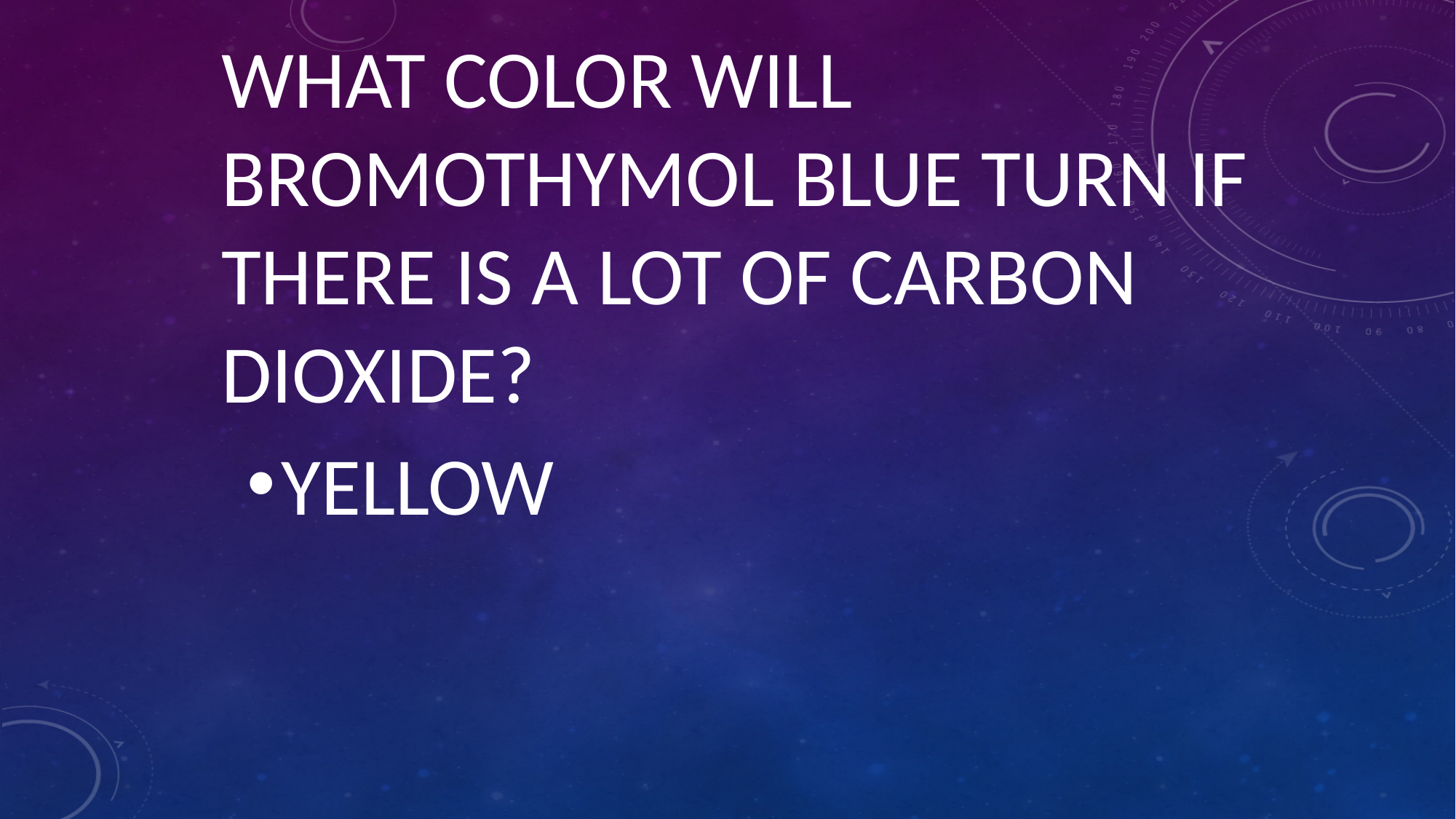

# What color will bromothymol blue turn if there is a lot of carbon dioxide?
YELLOW